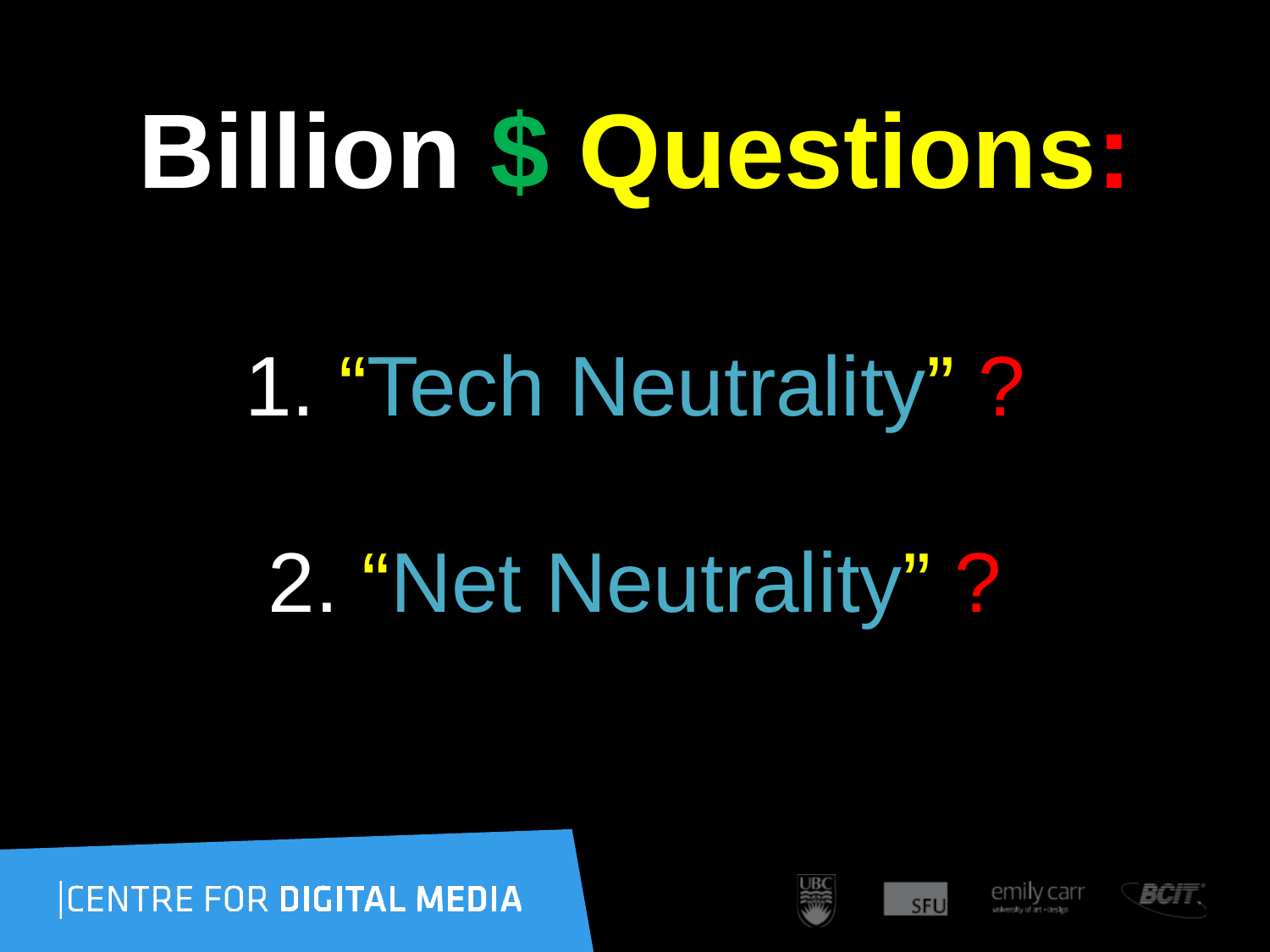

# Billion $ Questions:
1. “Tech Neutrality” ?

2. “Net Neutrality” ?